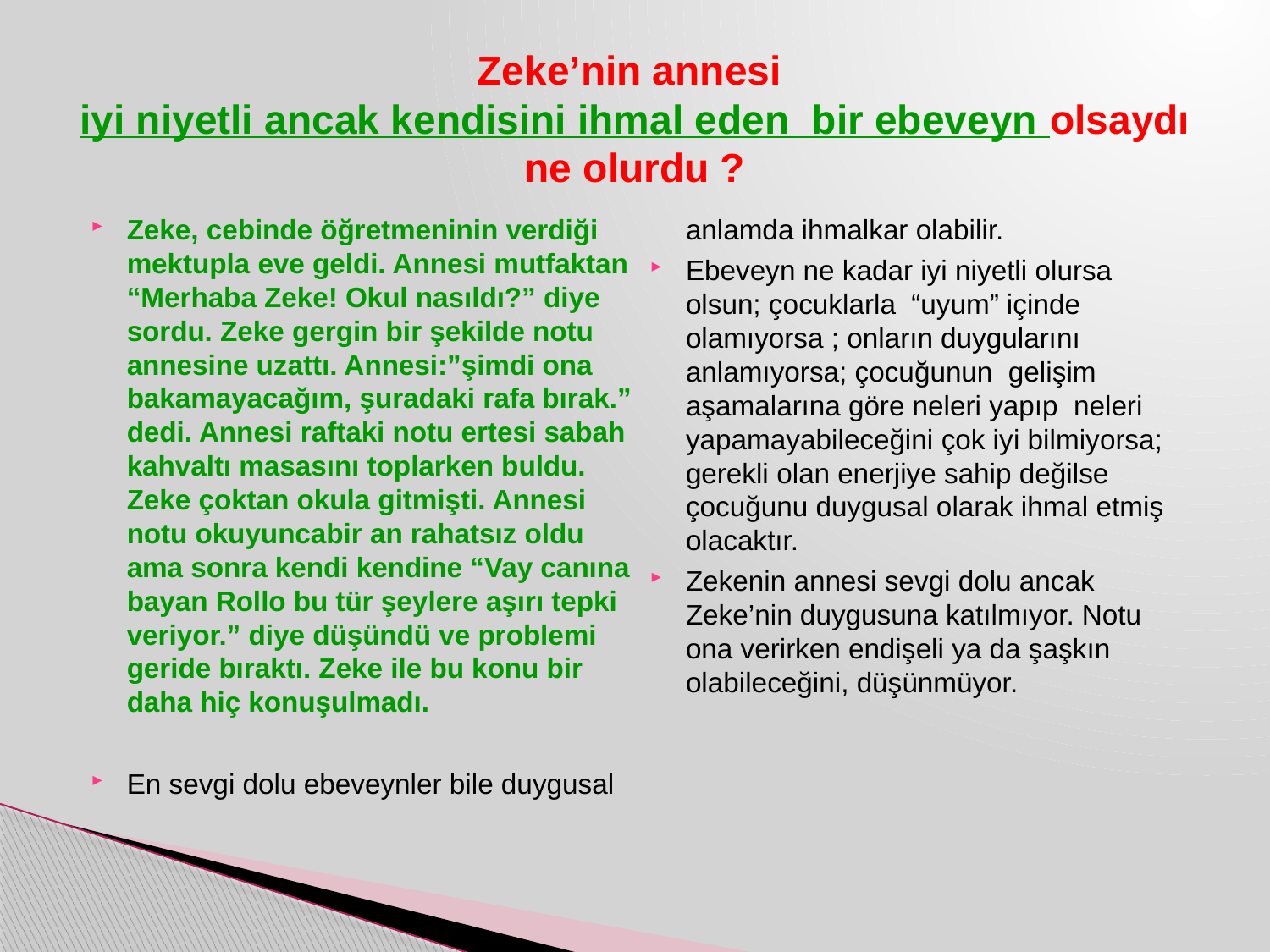

# Zeke’nin annesi iyi niyetli ancak kendisini ihmal eden  bir ebeveyn olsaydı ne olurdu ?
Zeke, cebinde öğretmeninin verdiği mektupla eve geldi. Annesi mutfaktan “Merhaba Zeke! Okul nasıldı?” diye sordu. Zeke gergin bir şekilde notu annesine uzattı. Annesi:”şimdi ona bakamayacağım, şuradaki rafa bırak.” dedi. Annesi raftaki notu ertesi sabah kahvaltı masasını toplarken buldu. Zeke çoktan okula gitmişti. Annesi notu okuyuncabir an rahatsız oldu ama sonra kendi kendine “Vay canına bayan Rollo bu tür şeylere aşırı tepki veriyor.” diye düşündü ve problemi geride bıraktı. Zeke ile bu konu bir daha hiç konuşulmadı.

En sevgi dolu ebeveynler bile duygusal anlamda ihmalkar olabilir.
Ebeveyn ne kadar iyi niyetli olursa olsun; çocuklarla  “uyum” içinde olamıyorsa ; onların duygularını anlamıyorsa; çocuğunun  gelişim aşamalarına göre neleri yapıp  neleri yapamayabileceğini çok iyi bilmiyorsa; gerekli olan enerjiye sahip değilse çocuğunu duygusal olarak ihmal etmiş olacaktır.
Zekenin annesi sevgi dolu ancak Zeke’nin duygusuna katılmıyor. Notu ona verirken endişeli ya da şaşkın olabileceğini, düşünmüyor.